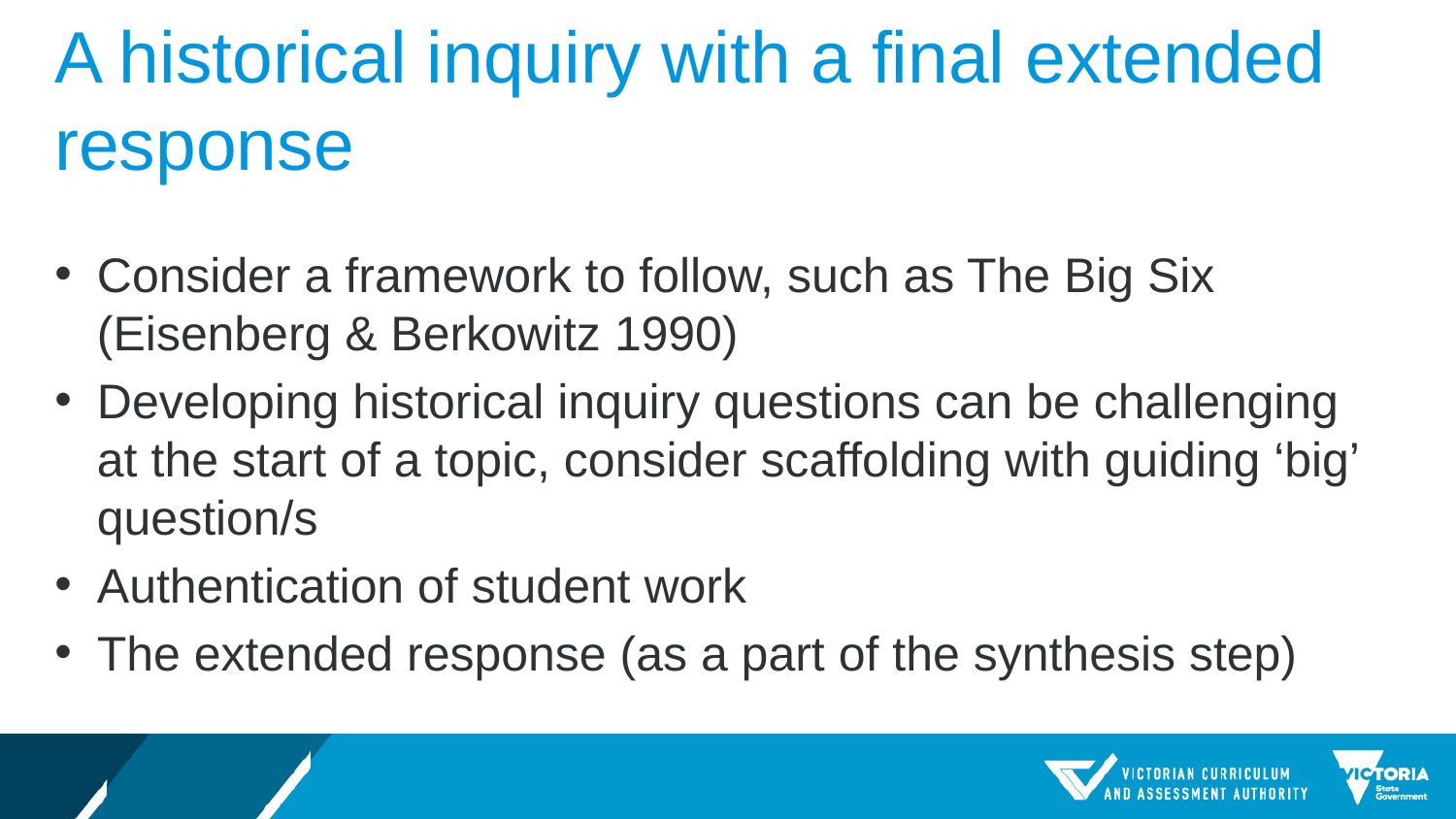

# A historical inquiry with a final extended response
Consider a framework to follow, such as The Big Six (Eisenberg & Berkowitz 1990)
Developing historical inquiry questions can be challenging at the start of a topic, consider scaffolding with guiding ‘big’ question/s
Authentication of student work
The extended response (as a part of the synthesis step)